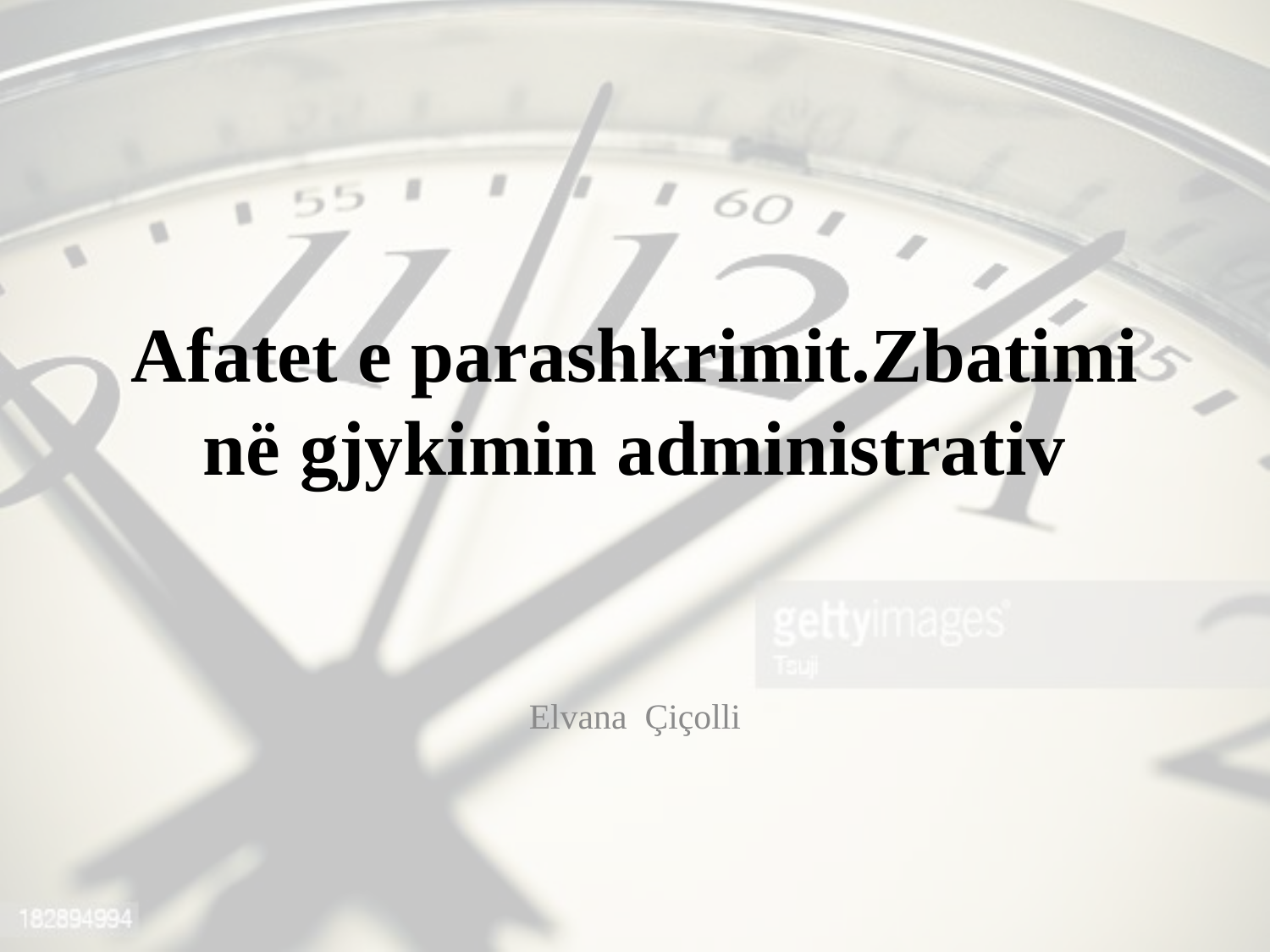

# Afatet e parashkrimit.Zbatimi në gjykimin administrativ
Elvana  Çiçolli